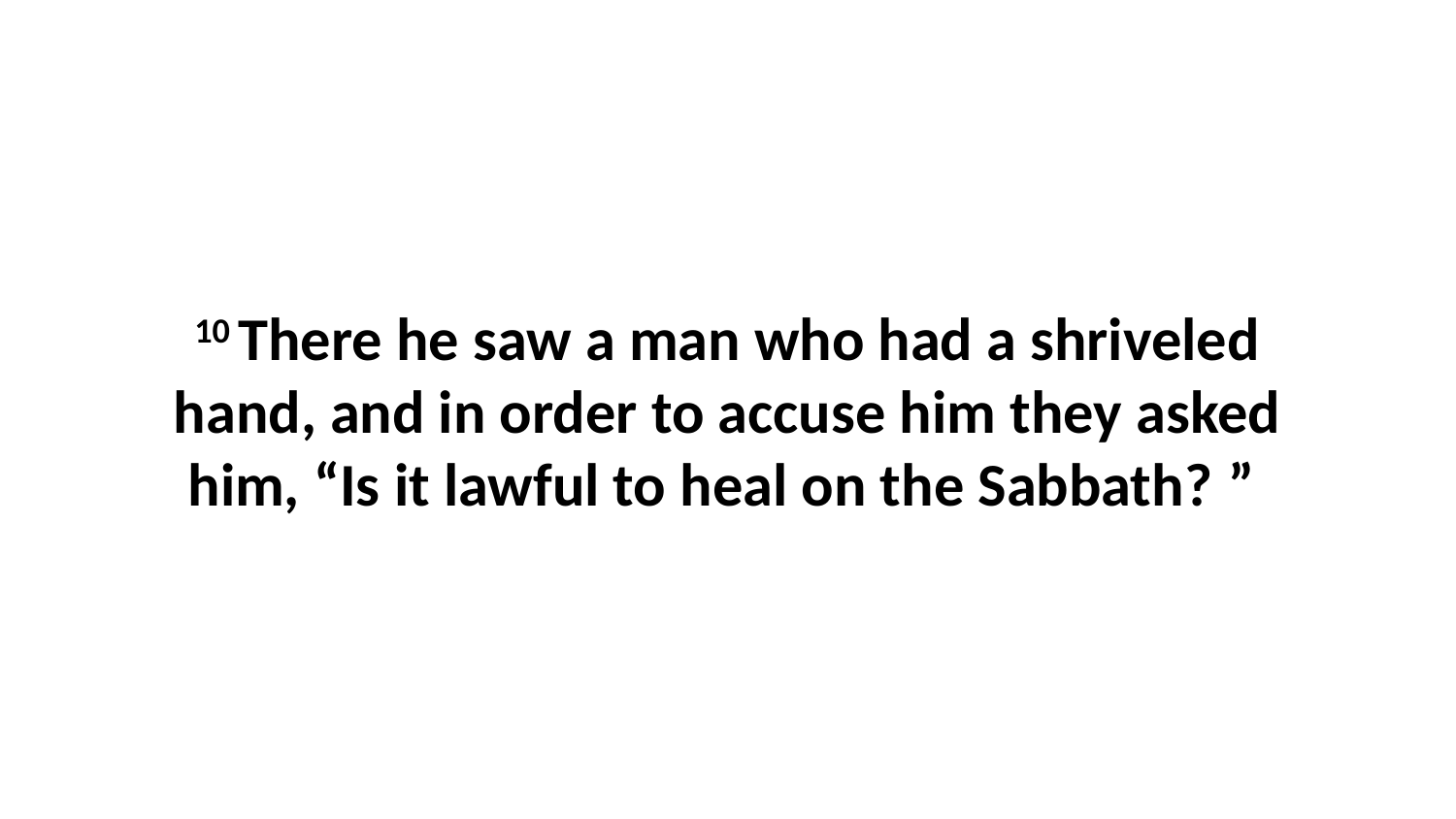

10 There he saw a man who had a shriveled hand, and in order to accuse him they asked him, “Is it lawful to heal on the Sabbath? ”